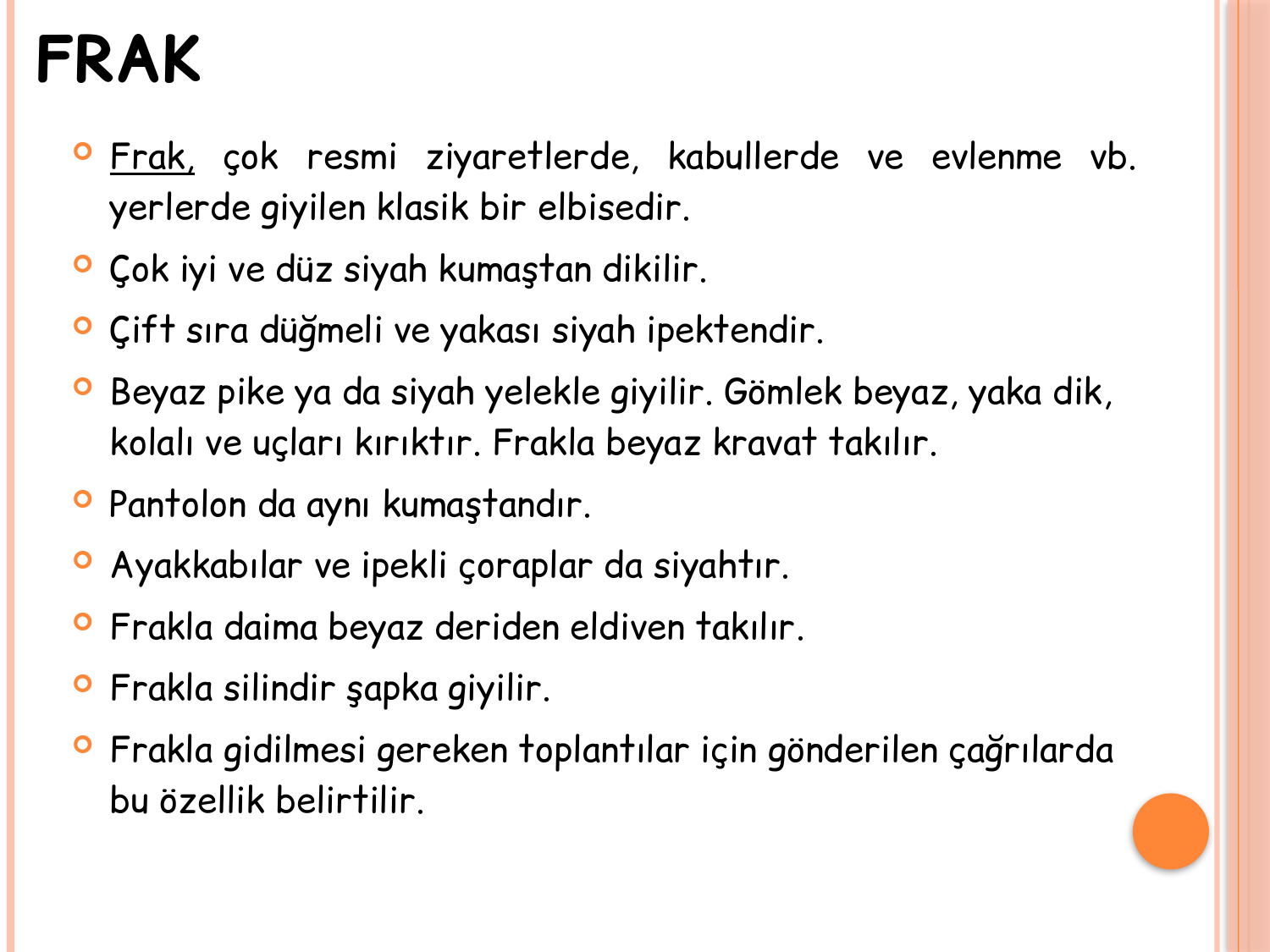

# frak
Frak, çok resmi ziyaretlerde, kabullerde ve evlenme vb. yerlerde giyilen klasik bir elbisedir.
Çok iyi ve düz siyah kumaştan dikilir.
Çift sıra düğmeli ve yakası siyah ipektendir.
Beyaz pike ya da siyah yelekle giyilir. Gömlek beyaz, yaka dik, kolalı ve uçları kırıktır. Frakla beyaz kravat takılır.
Pantolon da aynı kumaştandır.
Ayakkabılar ve ipekli çoraplar da siyahtır.
Frakla daima beyaz deriden eldiven takılır.
Frakla silindir şapka giyilir.
Frakla gidilmesi gereken toplantılar için gönderilen çağrılarda bu özellik belirtilir.